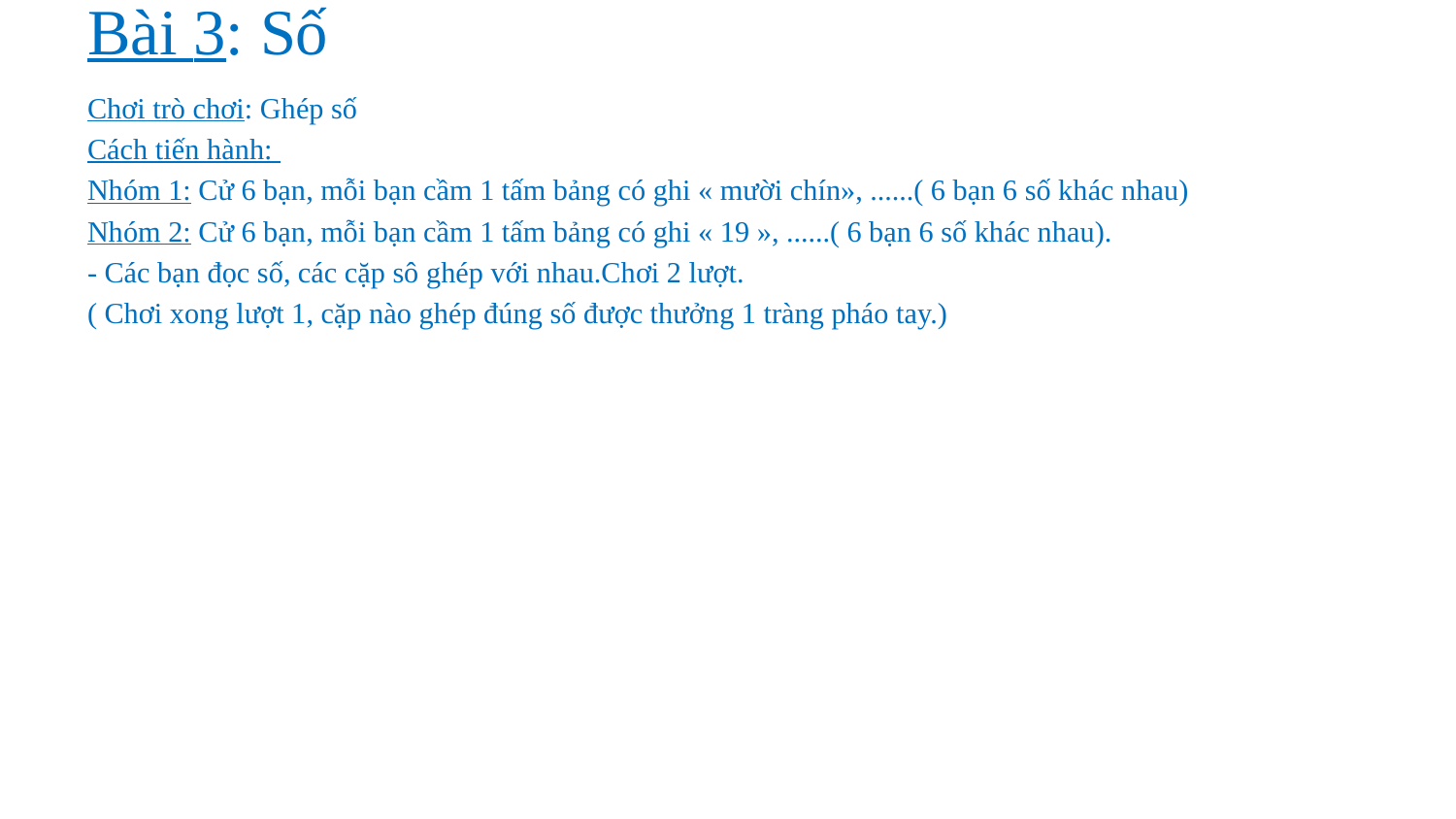

# Bài 3: Số
Chơi trò chơi: Ghép số
Cách tiến hành:
Nhóm 1: Cử 6 bạn, mỗi bạn cầm 1 tấm bảng có ghi « mười chín», ......( 6 bạn 6 số khác nhau)
Nhóm 2: Cử 6 bạn, mỗi bạn cầm 1 tấm bảng có ghi « 19 », ......( 6 bạn 6 số khác nhau).
- Các bạn đọc số, các cặp sô ghép với nhau.Chơi 2 lượt.
( Chơi xong lượt 1, cặp nào ghép đúng số được thưởng 1 tràng pháo tay.)